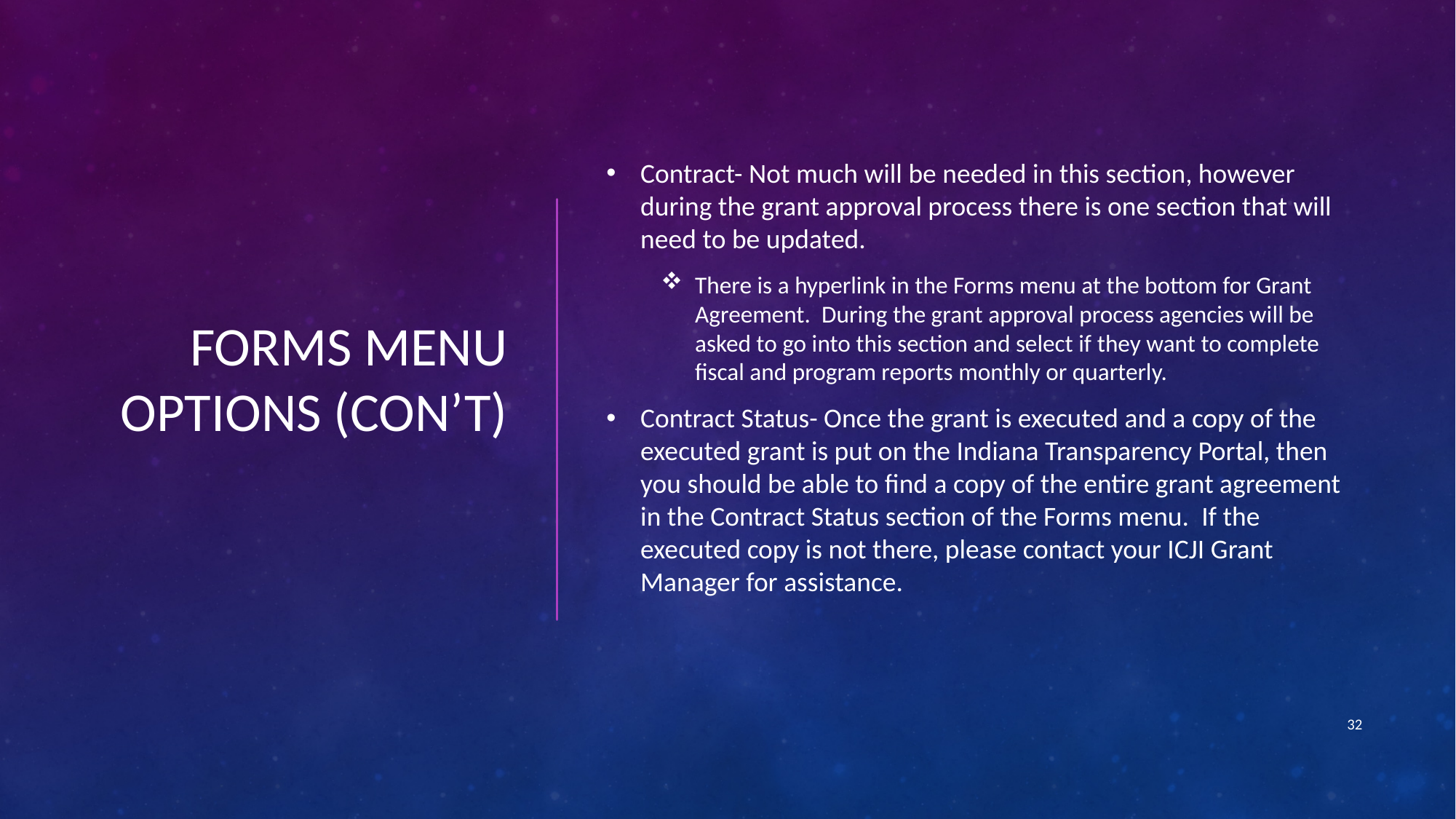

# Forms Menu options (con’t)
Contract- Not much will be needed in this section, however during the grant approval process there is one section that will need to be updated.
There is a hyperlink in the Forms menu at the bottom for Grant Agreement.  During the grant approval process agencies will be asked to go into this section and select if they want to complete fiscal and program reports monthly or quarterly.
Contract Status- Once the grant is executed and a copy of the executed grant is put on the Indiana Transparency Portal, then you should be able to find a copy of the entire grant agreement in the Contract Status section of the Forms menu.  If the executed copy is not there, please contact your ICJI Grant Manager for assistance.

32